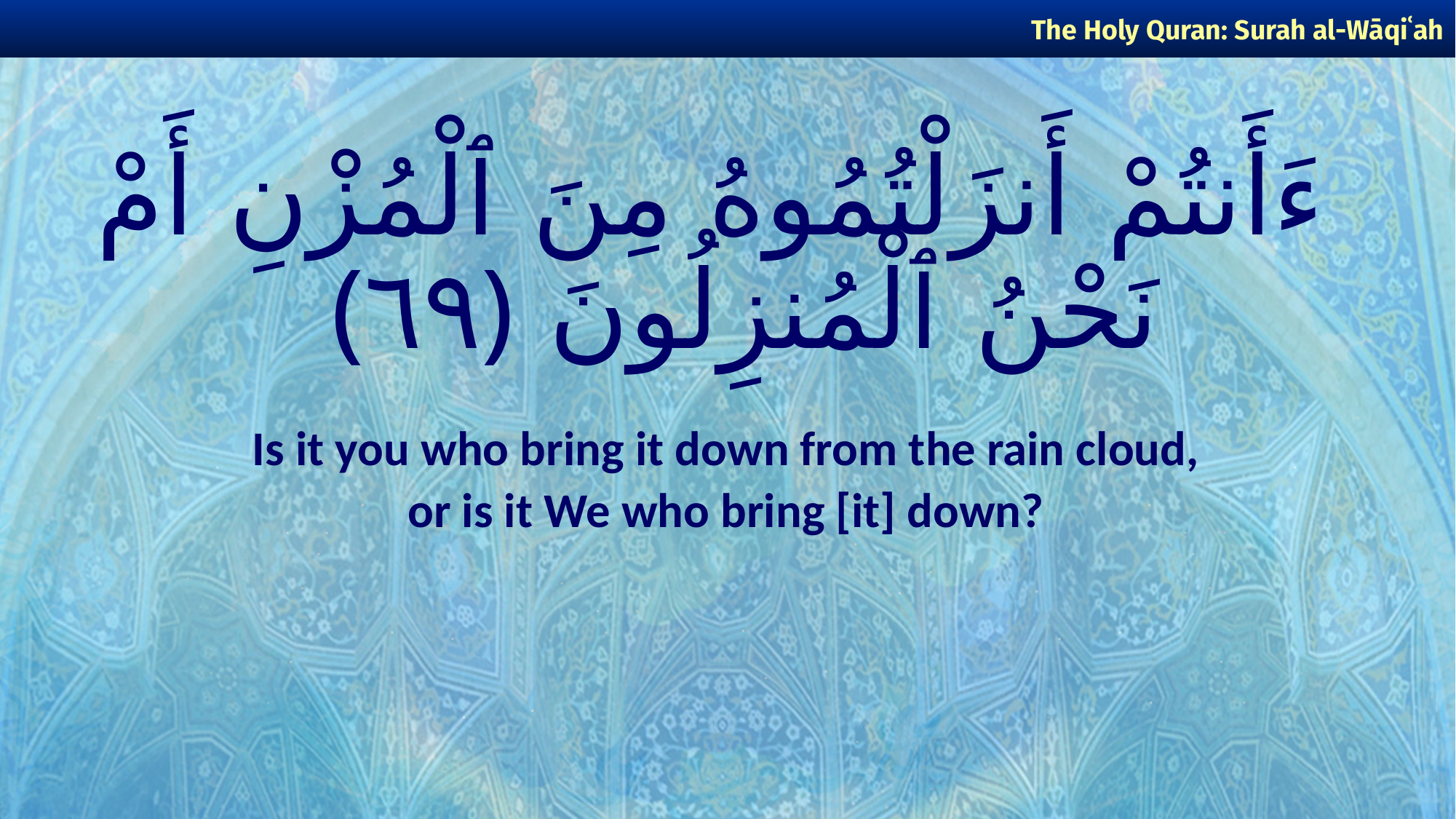

The Holy Quran: Surah al-Wāqiʿah
# ءَأَنتُمْ أَنزَلْتُمُوهُ مِنَ ٱلْمُزْنِ أَمْ نَحْنُ ٱلْمُنزِلُونَ ﴿٦٩﴾
Is it you who bring it down from the rain cloud,
or is it We who bring [it] down?